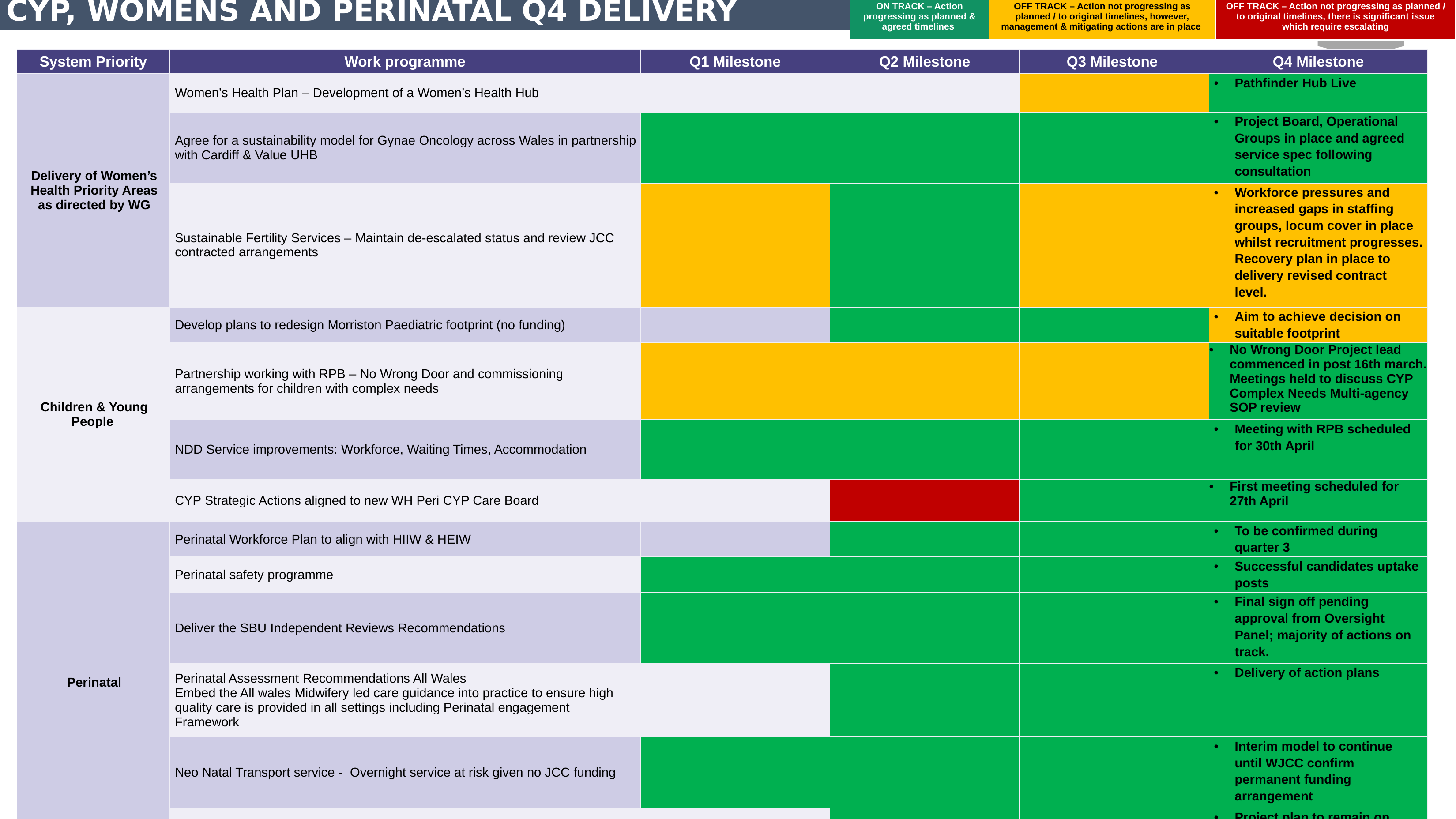

CYP, WOMENS AND PERINATAL Q4 DELIVERY
| ON TRACK – Action progressing as planned & agreed timelines | OFF TRACK – Action not progressing as planned / to original timelines, however, management & mitigating actions are in place | OFF TRACK – Action not progressing as planned / to original timelines, there is significant issue which require escalating |
| --- | --- | --- |
| System Priority | Work programme | Q1 Milestone | Q2 Milestone | Q3 Milestone | Q4 Milestone |
| --- | --- | --- | --- | --- | --- |
| Delivery of Women’s Health Priority Areas as directed by WG | Women’s Health Plan – Development of a Women’s Health Hub |  |  |  | Pathfinder Hub Live |
|  | Agree for a sustainability model for Gynae Oncology across Wales in partnership with Cardiff & Value UHB |  |  |  | Project Board, Operational Groups in place and agreed service spec following consultation |
|  | Sustainable Fertility Services – Maintain de-escalated status and review JCC contracted arrangements |  |  |  | Workforce pressures and increased gaps in staffing groups, locum cover in place whilst recruitment progresses. Recovery plan in place to delivery revised contract level. |
| Children & Young People | Develop plans to redesign Morriston Paediatric footprint (no funding) |  |  |  | Aim to achieve decision on suitable footprint |
|  | Partnership working with RPB – No Wrong Door and commissioning arrangements for children with complex needs |  |  |  | No Wrong Door Project lead commenced in post 16th march. Meetings held to discuss CYP Complex Needs Multi-agency SOP review |
|  | NDD Service improvements: Workforce, Waiting Times, Accommodation |  |  |  | Meeting with RPB scheduled for 30th April |
|  | CYP Strategic Actions aligned to new WH Peri CYP Care Board |  |  |  | First meeting scheduled for 27th April |
| Perinatal | Perinatal Workforce Plan to align with HIIW & HEIW |  |  |  | To be confirmed during quarter 3 |
|  | Perinatal safety programme |  |  |  | Successful candidates uptake posts |
|  | Deliver the SBU Independent Reviews Recommendations |  |  |  | Final sign off pending approval from Oversight Panel; majority of actions on track. |
|  | Perinatal Assessment Recommendations All Wales Embed the All wales Midwifery led care guidance into practice to ensure high quality care is provided in all settings including Perinatal engagement Framework |  |  |  | Delivery of action plans |
|  | Neo Natal Transport service - Overnight service at risk given no JCC funding |  |  |  | Interim model to continue until WJCC confirm permanent funding arrangement |
|  | Maternity Electronic Patient Record |  |  |  | Project plan to remain on track |

32